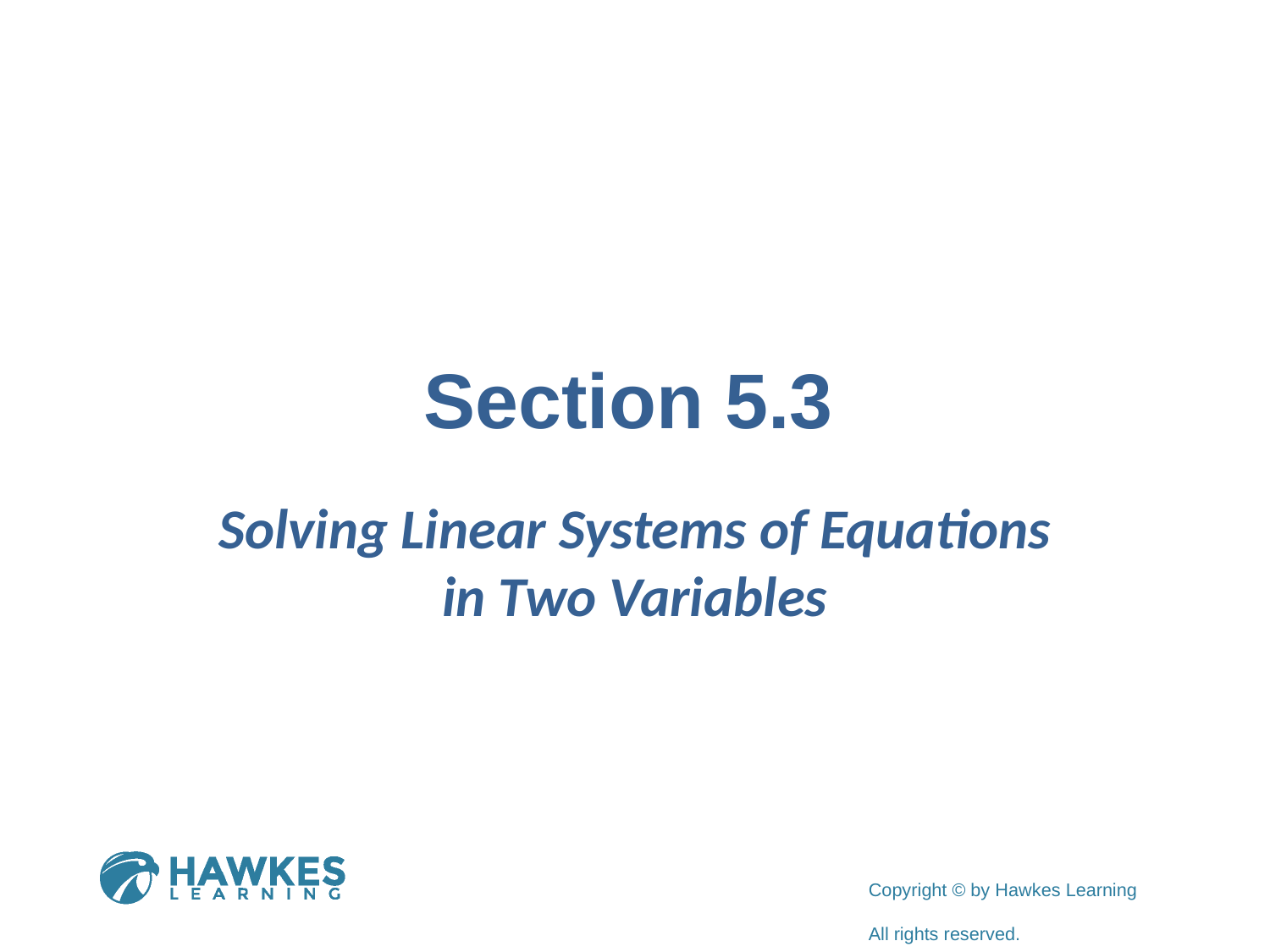

# Section 5.3
Solving Linear Systems of Equations in Two Variables